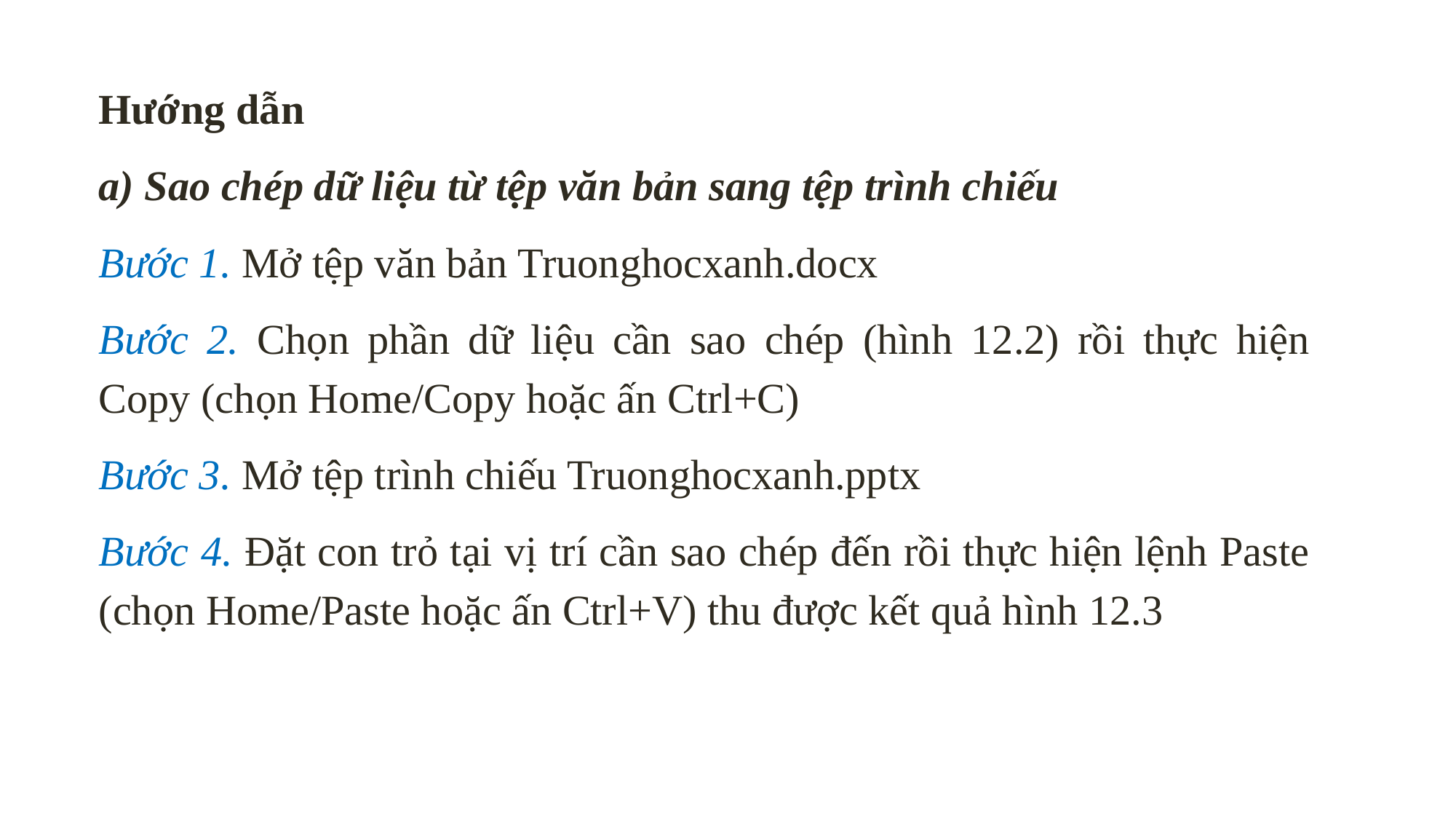

Hướng dẫn
a) Sao chép dữ liệu từ tệp văn bản sang tệp trình chiếu
Bước 1. Mở tệp văn bản Truonghocxanh.docx
Bước 2. Chọn phần dữ liệu cần sao chép (hình 12.2) rồi thực hiện Copy (chọn Home/Copy hoặc ấn Ctrl+C)
Bước 3. Mở tệp trình chiếu Truonghocxanh.pptx
Bước 4. Đặt con trỏ tại vị trí cần sao chép đến rồi thực hiện lệnh Paste (chọn Home/Paste hoặc ấn Ctrl+V) thu được kết quả hình 12.3